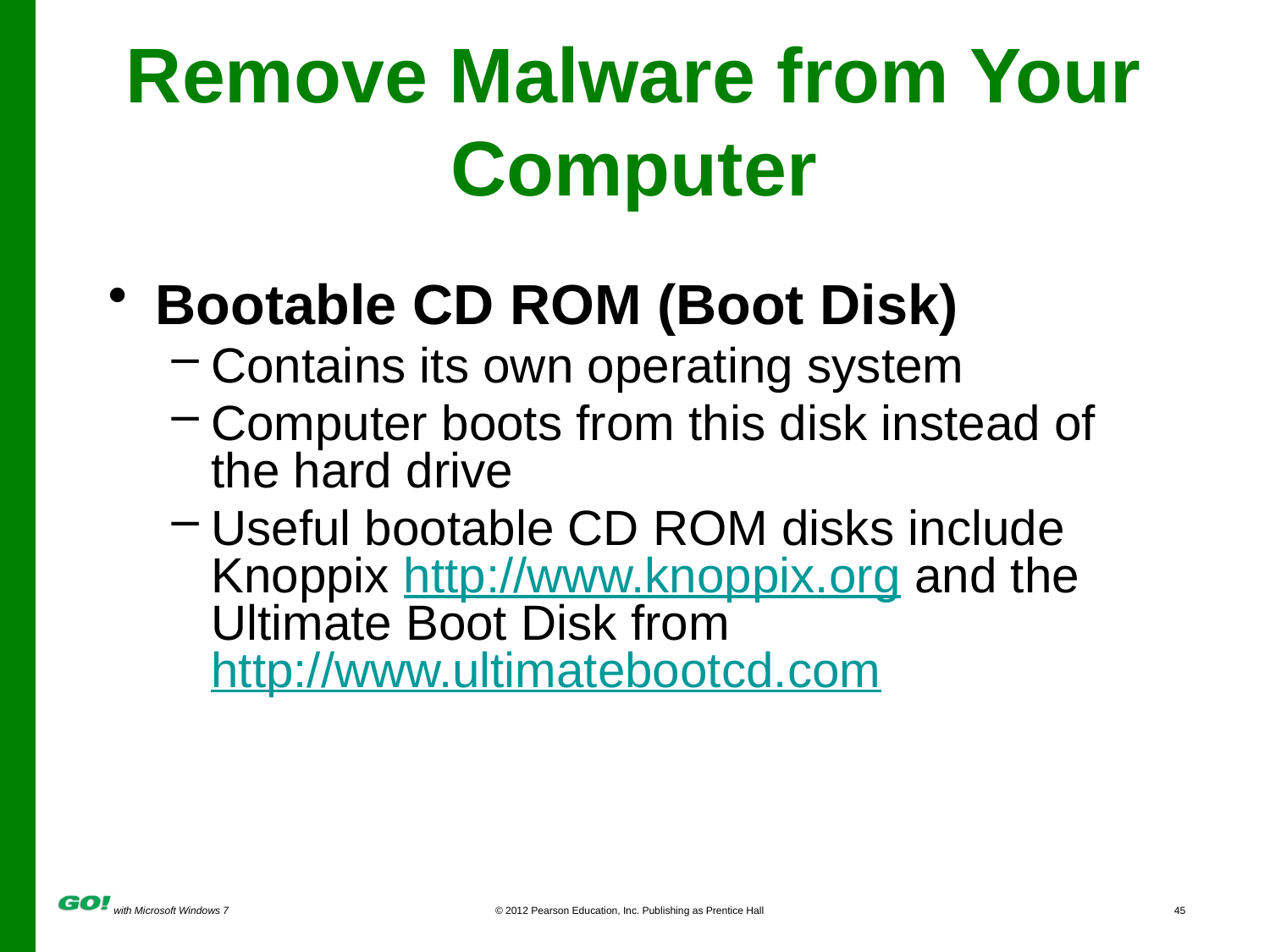

# Remove Malware from Your Computer
Bootable CD ROM (Boot Disk)
Contains its own operating system
Computer boots from this disk instead of the hard drive
Useful bootable CD ROM disks include Knoppix http://www.knoppix.org and the Ultimate Boot Disk from http://www.ultimatebootcd.com